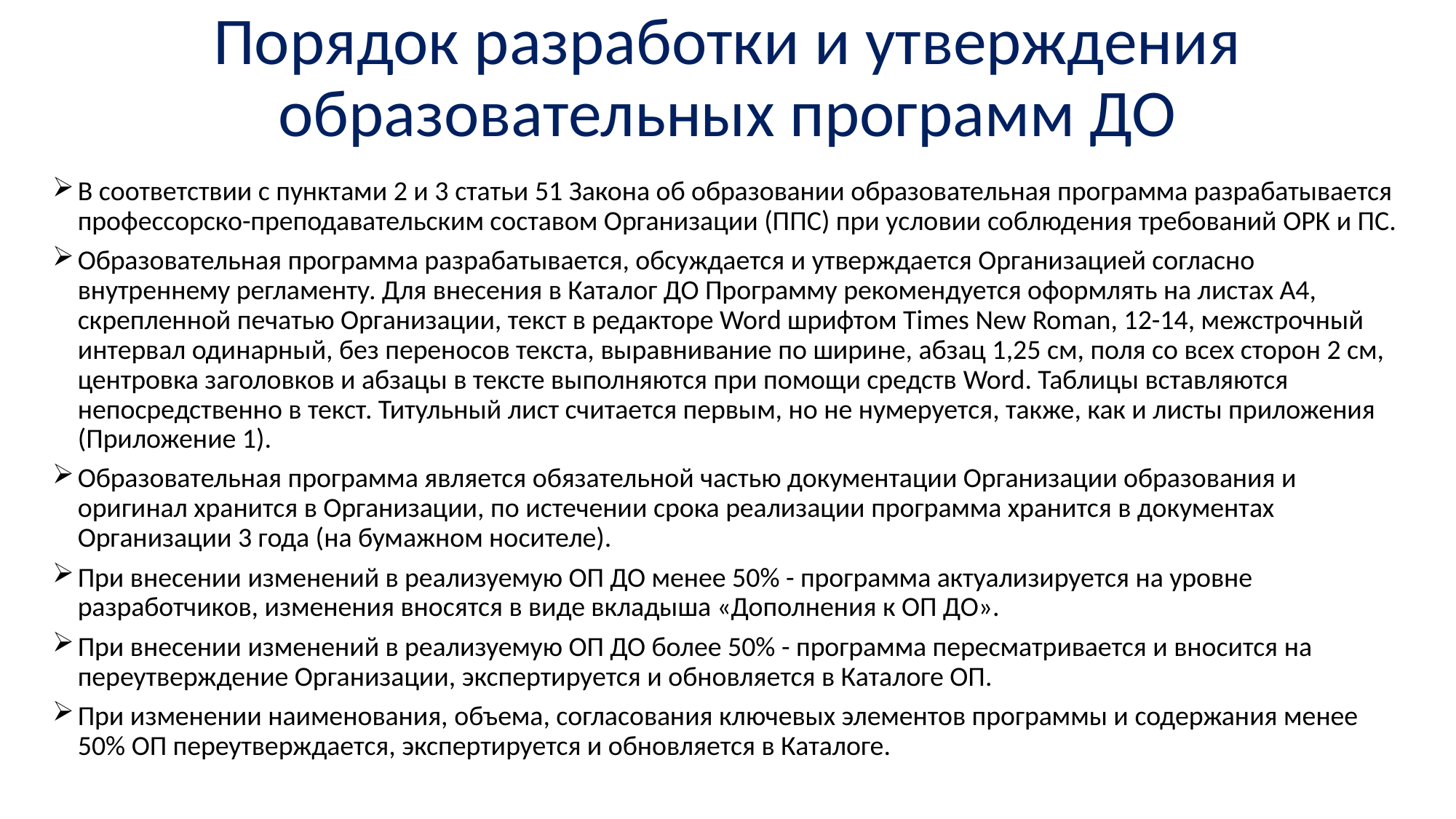

# Порядок разработки и утверждения образовательных программ ДО
В соответствии с пунктами 2 и 3 статьи 51 Закона об образовании образовательная программа разрабатывается профессорско-преподавательским составом Организации (ППС) при условии соблюдения требований ОРК и ПС.
Образовательная программа разрабатывается, обсуждается и утверждается Организацией согласно внутреннему регламенту. Для внесения в Каталог ДО Программу рекомендуется оформлять на листах А4, скрепленной печатью Организации, текст в редакторе Word шрифтом Times New Roman, 12-14, межстрочный интервал одинарный, без переносов текста, выравнивание по ширине, абзац 1,25 см, поля со всех сторон 2 см, центровка заголовков и абзацы в тексте выполняются при помощи средств Word. Таблицы вставляются непосредственно в текст. Титульный лист считается первым, но не нумеруется, также, как и листы приложения (Приложение 1).
Образовательная программа является обязательной частью документации Организации образования и оригинал хранится в Организации, по истечении срока реализации программа хранится в документах Организации 3 года (на бумажном носителе).
При внесении изменений в реализуемую ОП ДО менее 50% - программа актуализируется на уровне разработчиков, изменения вносятся в виде вкладыша «Дополнения к ОП ДО».
При внесении изменений в реализуемую ОП ДО более 50% - программа пересматривается и вносится на переутверждение Организации, экспертируется и обновляется в Каталоге ОП.
При изменении наименования, объема, согласования ключевых элементов программы и содержания менее 50% ОП переутверждается, экспертируется и обновляется в Каталоге.